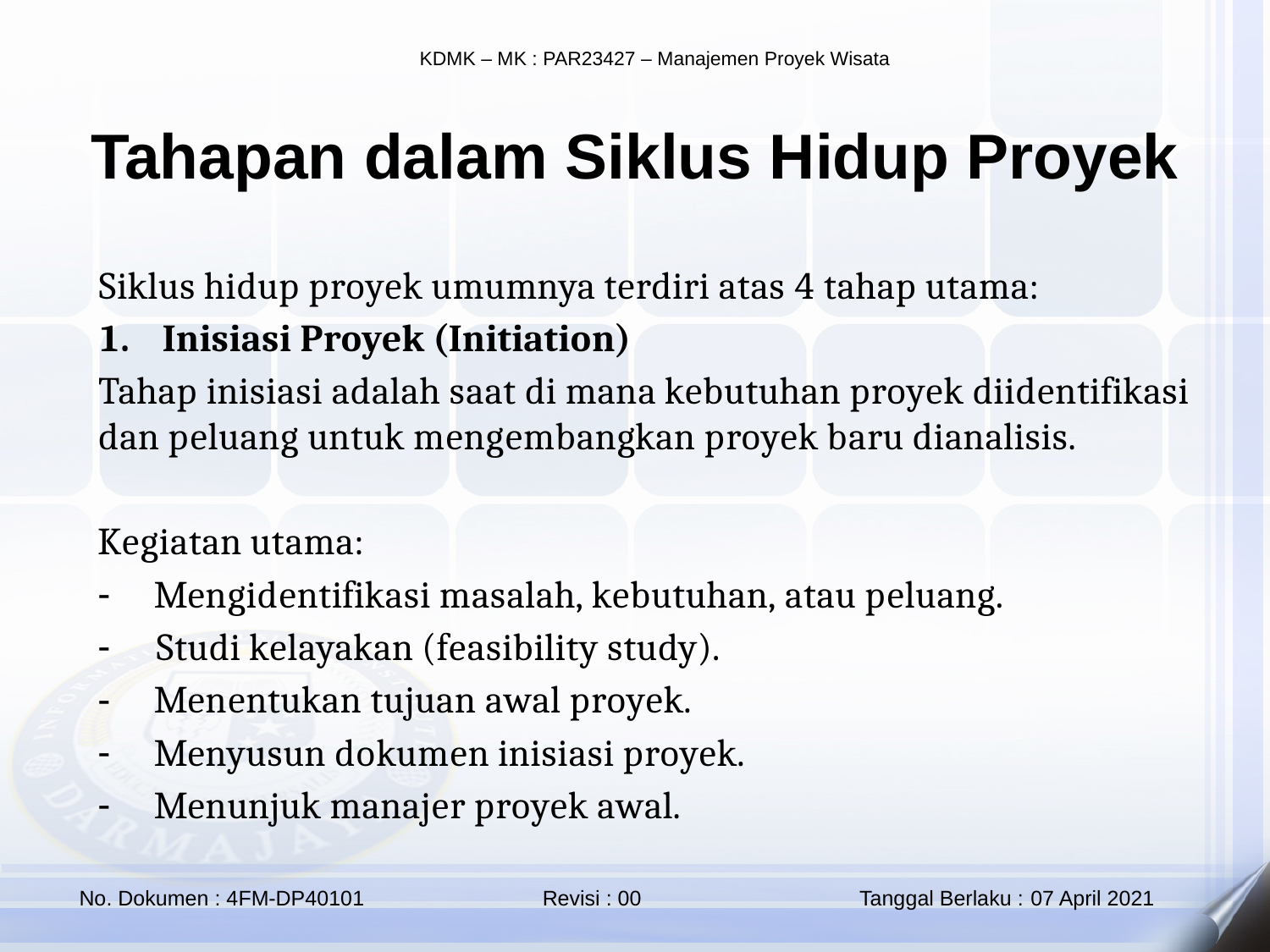

Tahapan dalam Siklus Hidup Proyek
Siklus hidup proyek umumnya terdiri atas 4 tahap utama:
Inisiasi Proyek (Initiation)
Tahap inisiasi adalah saat di mana kebutuhan proyek diidentifikasi dan peluang untuk mengembangkan proyek baru dianalisis.

Kegiatan utama:
Mengidentifikasi masalah, kebutuhan, atau peluang.
Studi kelayakan (feasibility study).
Menentukan tujuan awal proyek.
Menyusun dokumen inisiasi proyek.
Menunjuk manajer proyek awal.